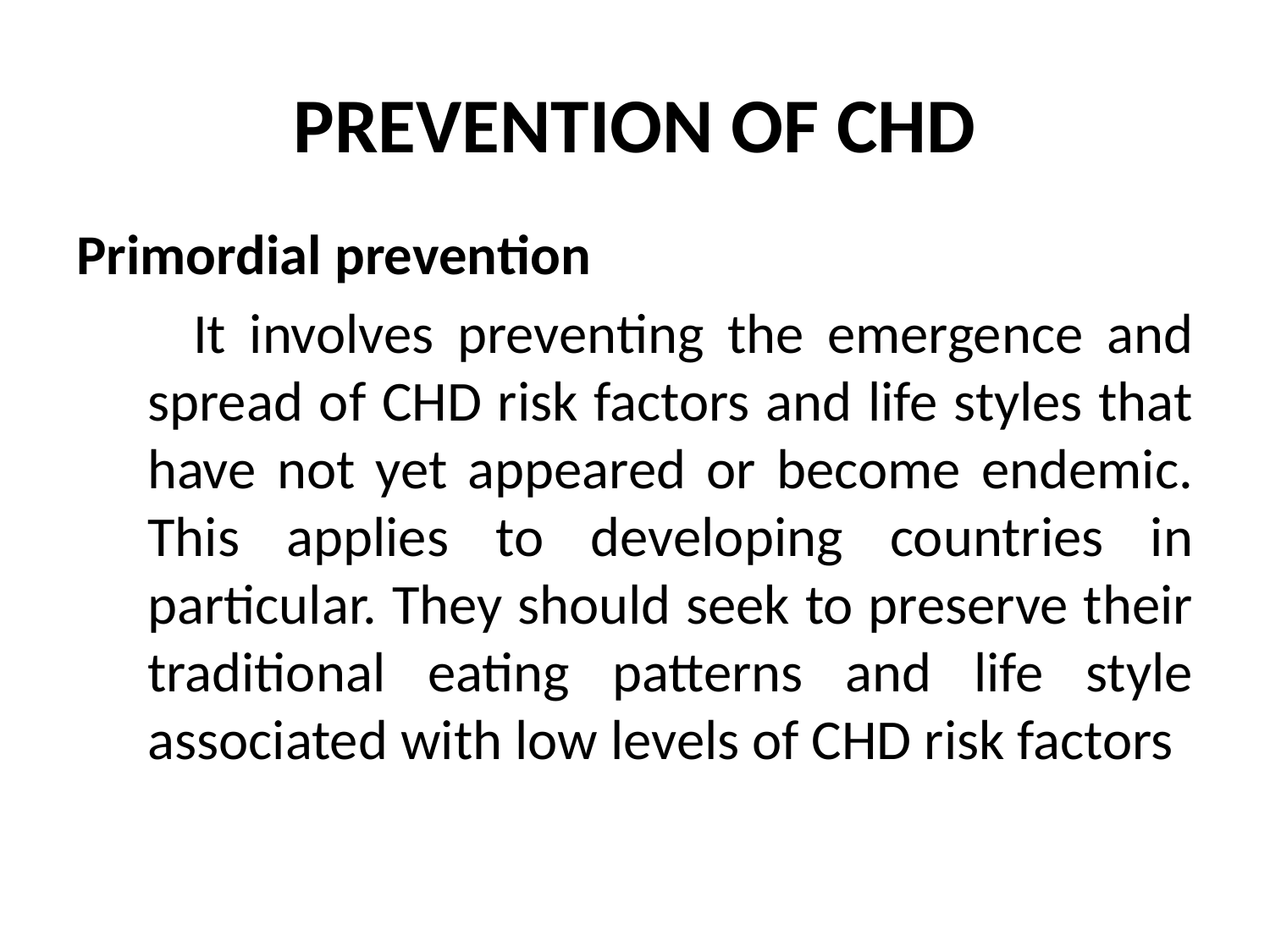

# PREVENTION OF CHD
Primordial prevention
     It involves preventing the emergence and spread of CHD risk factors and life styles that have not yet appeared or become endemic. This applies to developing countries in particular. They should seek to preserve their traditional eating patterns and life style associated with low levels of CHD risk factors